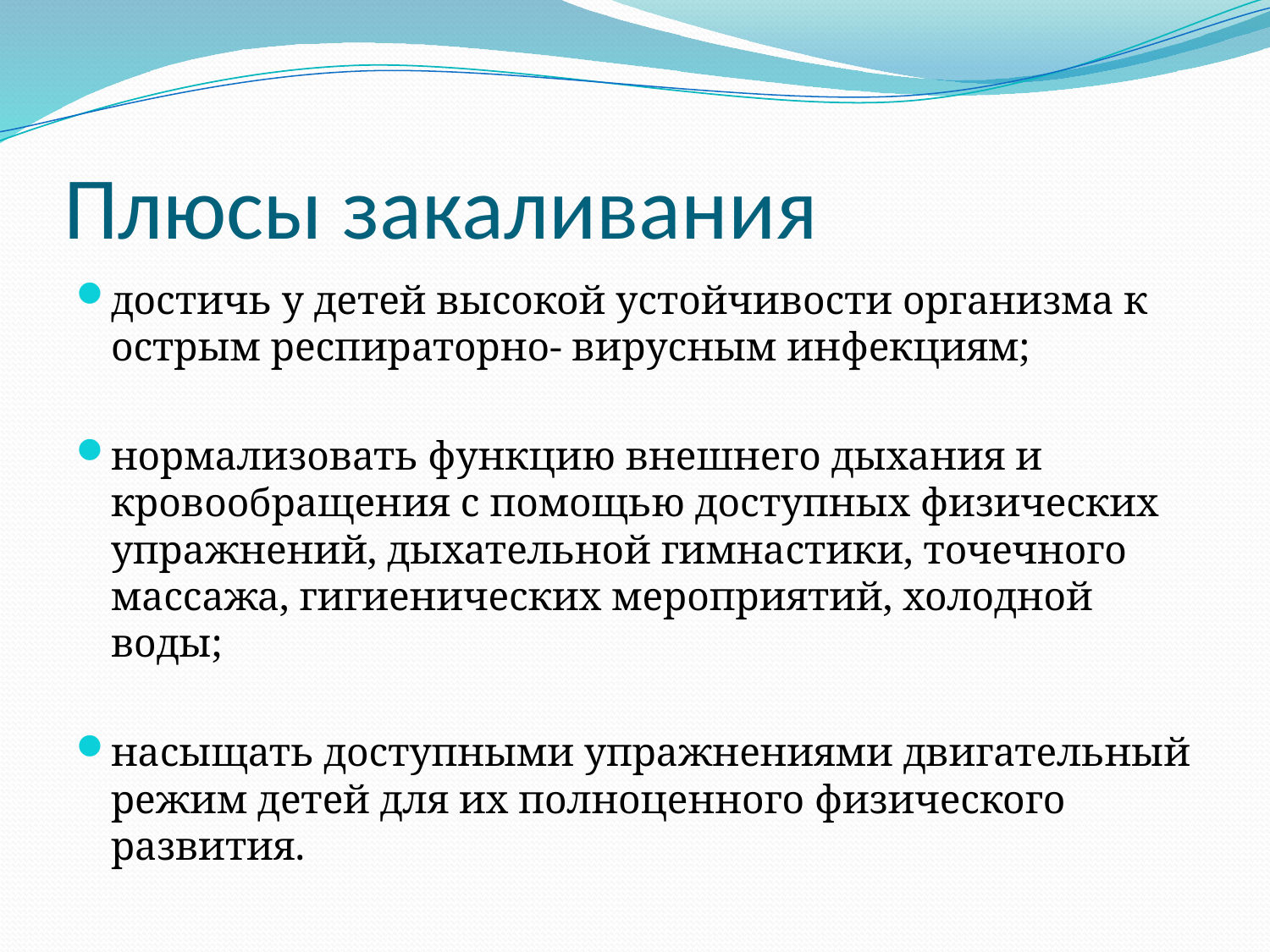

# Плюсы закаливания
достичь у детей высокой устойчивости организма к острым респираторно- вирусным инфекциям;

нормализовать функцию внешнего дыхания и кровообращения с помощью доступных физических упражнений, дыхательной гимнастики, точечного массажа, гигиенических мероприятий, холодной воды;

насыщать доступными упражнениями двигательный режим детей для их полноценного физического развития.